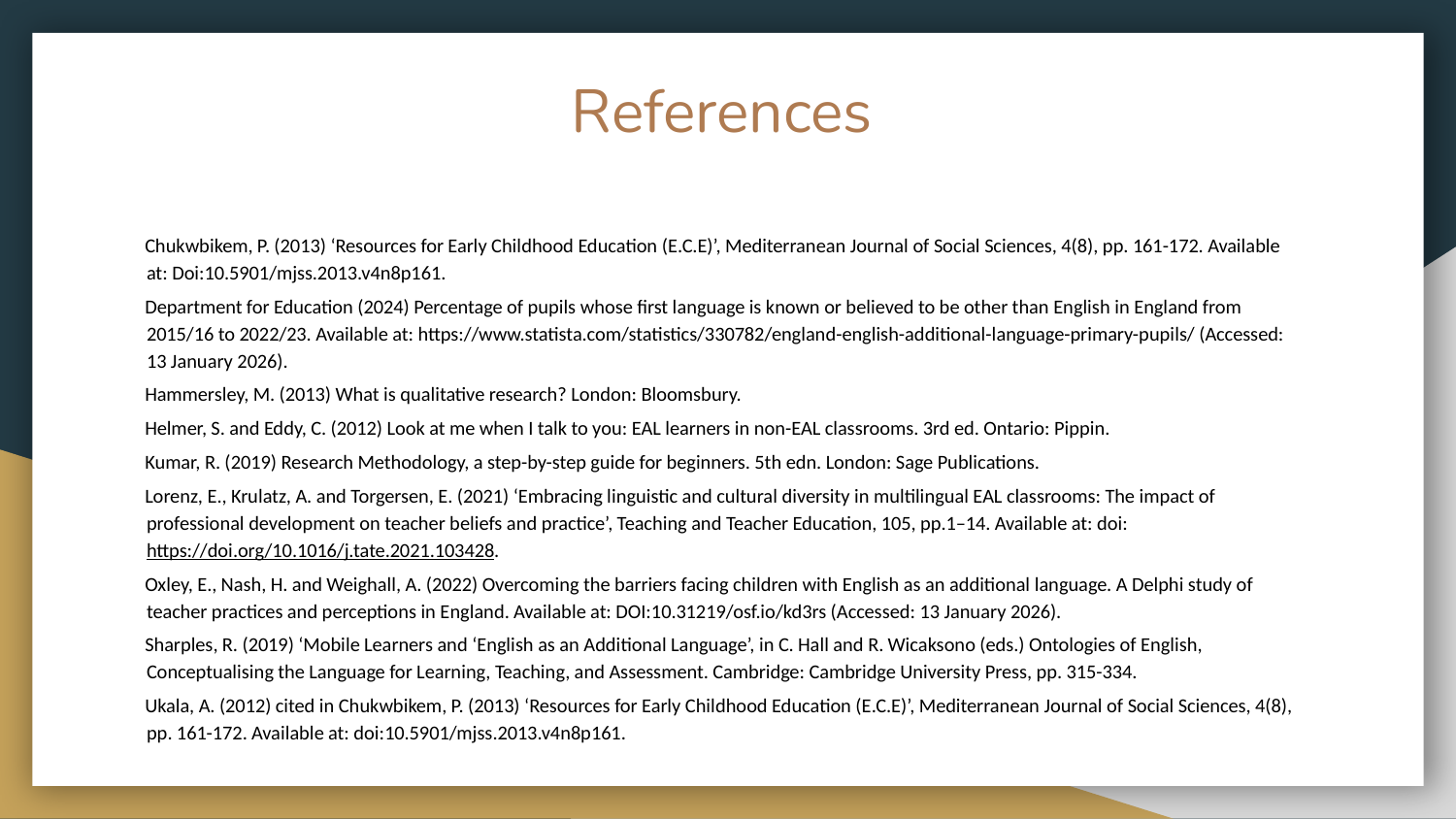

# References
Chukwbikem, P. (2013) ‘Resources for Early Childhood Education (E.C.E)’, Mediterranean Journal of Social Sciences, 4(8), pp. 161-172. Available at: Doi:10.5901/mjss.2013.v4n8p161.
Department for Education (2024) Percentage of pupils whose first language is known or believed to be other than English in England from 2015/16 to 2022/23. Available at: https://www.statista.com/statistics/330782/england-english-additional-language-primary-pupils/ (Accessed: 13 January 2026).
Hammersley, M. (2013) What is qualitative research? London: Bloomsbury.
Helmer, S. and Eddy, C. (2012) Look at me when I talk to you: EAL learners in non-EAL classrooms. 3rd ed. Ontario: Pippin.
Kumar, R. (2019) Research Methodology, a step-by-step guide for beginners. 5th edn. London: Sage Publications.
Lorenz, E., Krulatz, A. and Torgersen, E. (2021) ‘Embracing linguistic and cultural diversity in multilingual EAL classrooms: The impact of professional development on teacher beliefs and practice’, Teaching and Teacher Education, 105, pp.1–14. Available at: doi:https://doi.org/10.1016/j.tate.2021.103428.
Oxley, E., Nash, H. and Weighall, A. (2022) Overcoming the barriers facing children with English as an additional language. A Delphi study of teacher practices and perceptions in England. Available at: DOI:10.31219/osf.io/kd3rs (Accessed: 13 January 2026).
Sharples, R. (2019) ‘Mobile Learners and ‘English as an Additional Language’, in C. Hall and R. Wicaksono (eds.) Ontologies of English, Conceptualising the Language for Learning, Teaching, and Assessment. Cambridge: Cambridge University Press, pp. 315-334.
Ukala, A. (2012) cited in Chukwbikem, P. (2013) ‘Resources for Early Childhood Education (E.C.E)’, Mediterranean Journal of Social Sciences, 4(8), pp. 161-172. Available at: doi:10.5901/mjss.2013.v4n8p161.